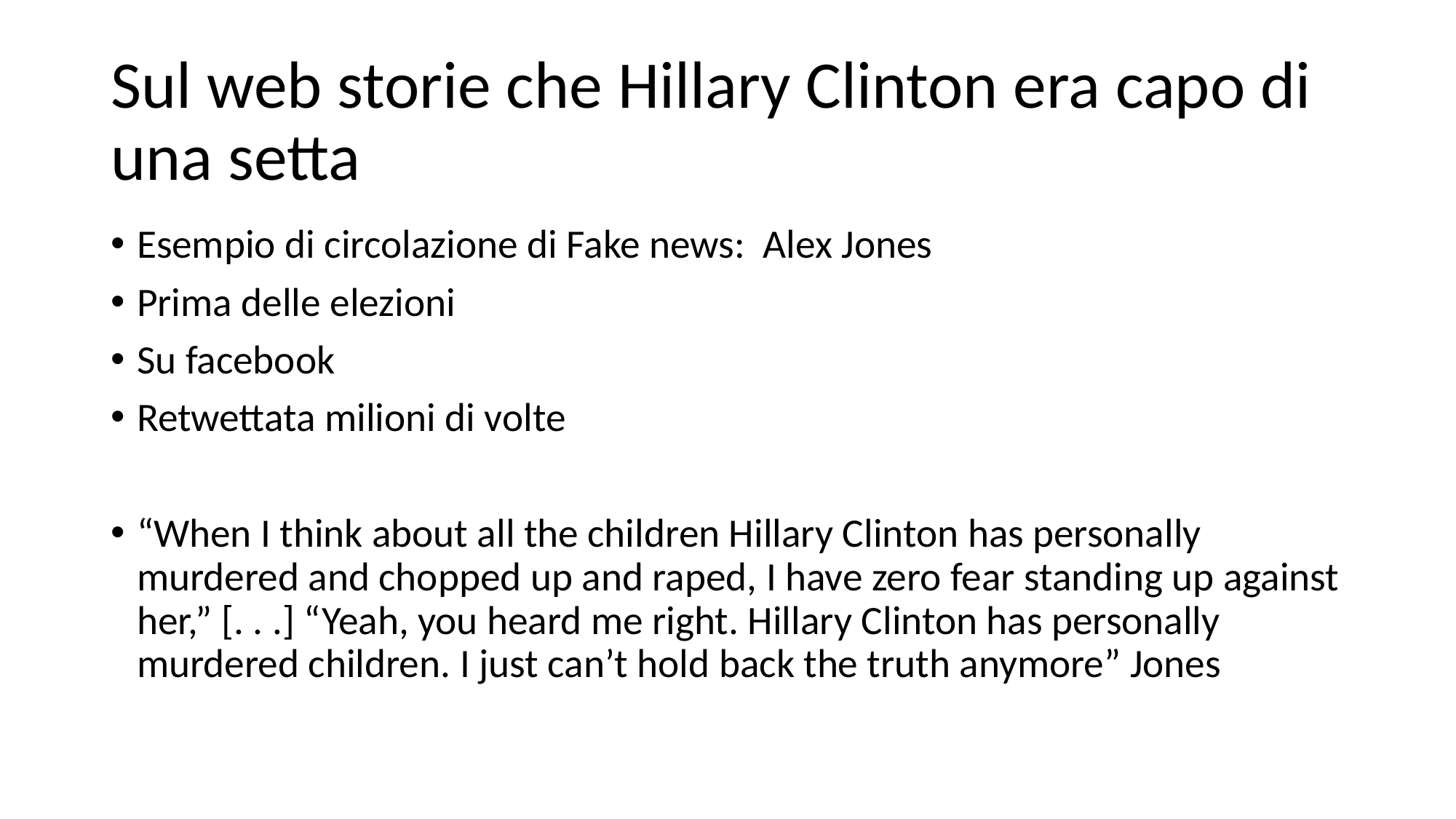

# Sul web storie che Hillary Clinton era capo di una setta
Esempio di circolazione di Fake news:  Alex Jones
Prima delle elezioni
Su facebook
Retwettata milioni di volte

“When I think about all the children Hillary Clinton has personally murdered and chopped up and raped, I have zero fear standing up against her,” [. . .] “Yeah, you heard me right. Hillary Clinton has personally murdered children. I just can’t hold back the truth anymore” Jones